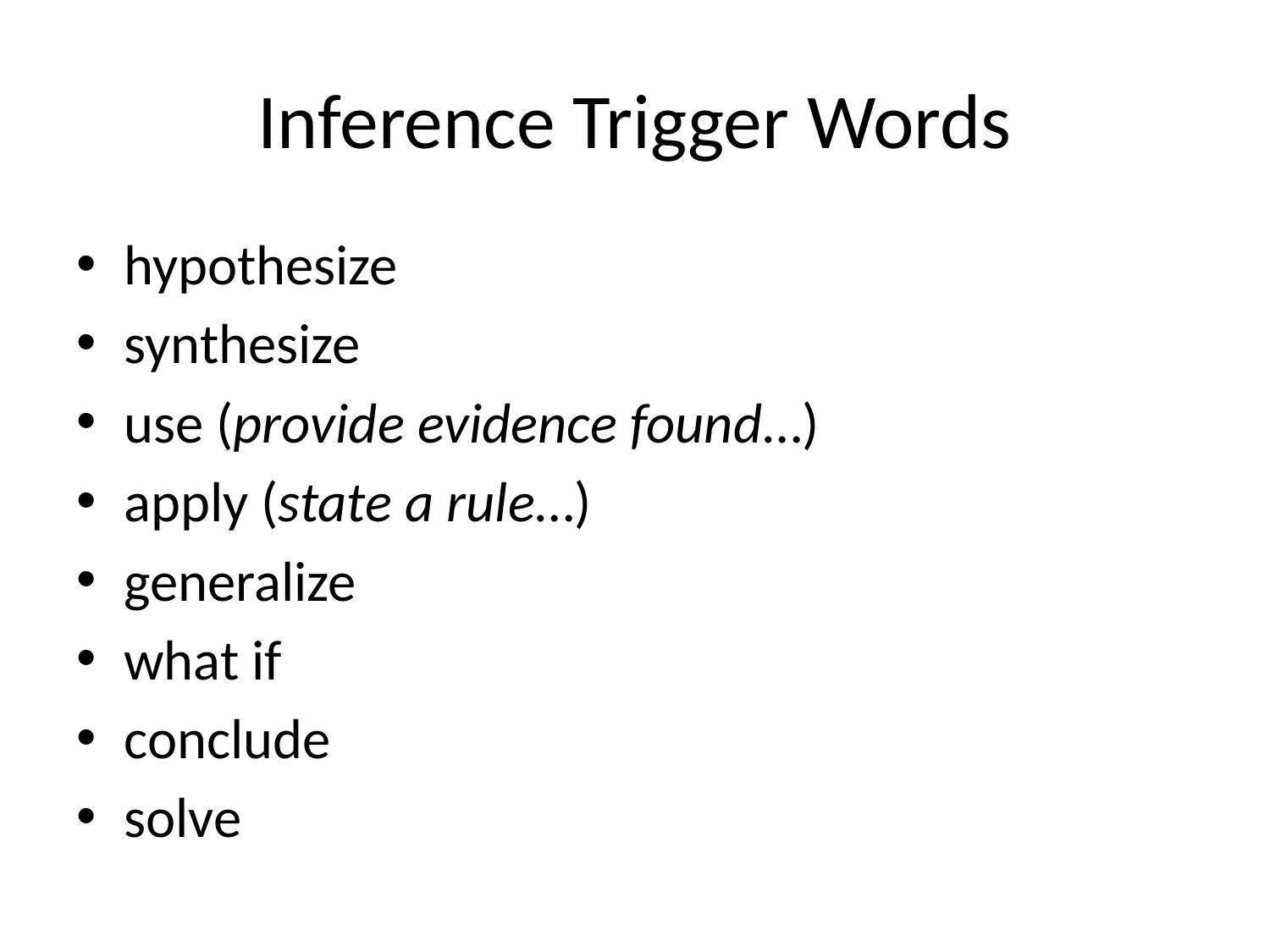

# Inference Trigger Words
hypothesize
synthesize
use (provide evidence found…)
apply (state a rule…)
generalize
what if
conclude
solve